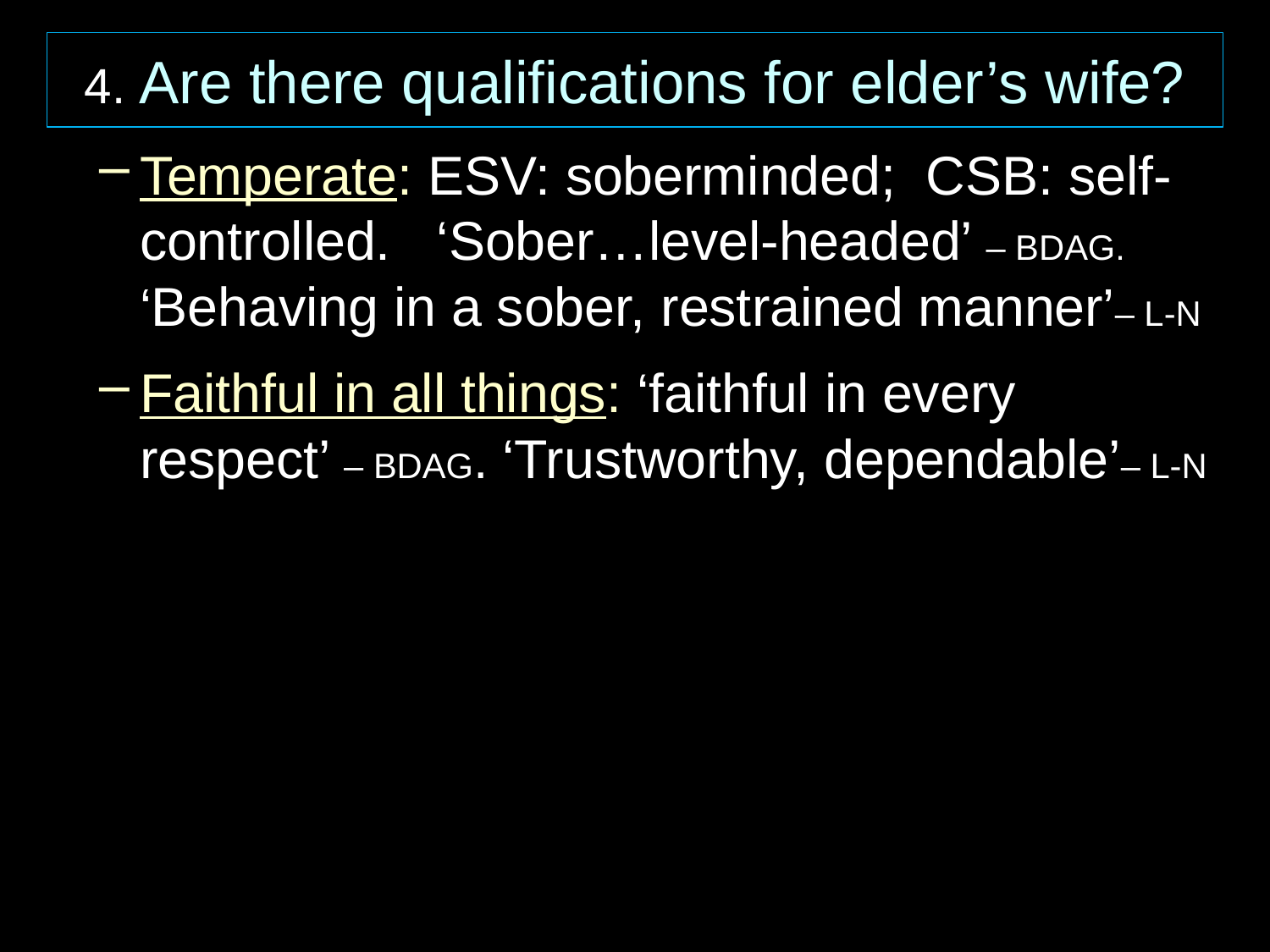

4. Are there qualifications for elder’s wife?
Temperate: ESV: soberminded;  CSB: self-controlled.   ‘Sober…level-headed’ – BDAG.  ‘Behaving in a sober, restrained manner’– L-N
Faithful in all things: ‘faithful in every respect’ – BDAG. ‘Trustworthy, dependable’– L-N